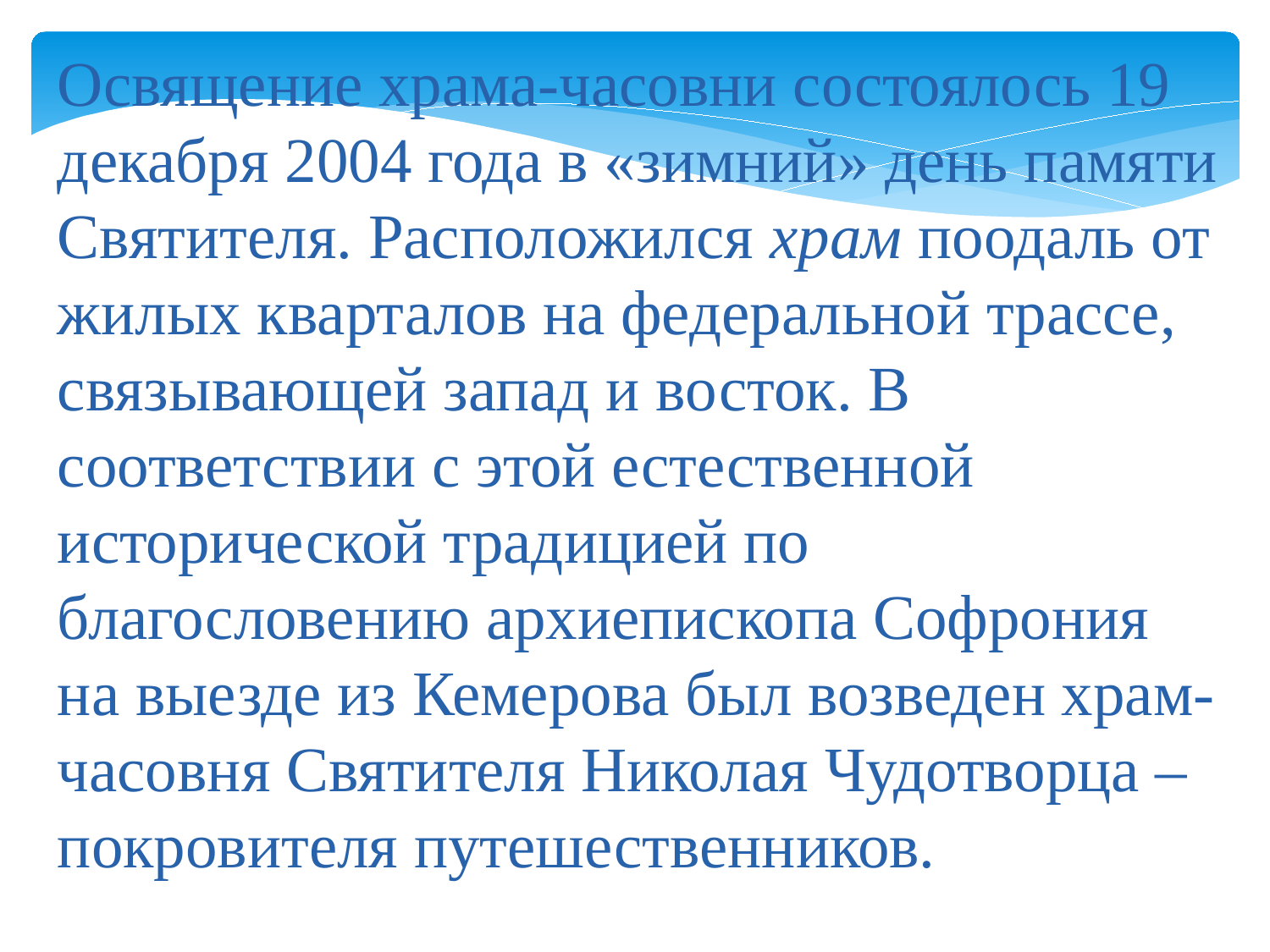

Освящение храма-часовни состоялось 19 декабря 2004 года в «зимний» день памяти Святителя. Расположился храм поодаль от жилых кварталов на федеральной трассе, связывающей запад и восток. В соответствии с этой естественной исторической традицией по благословению архиепископа Софрония на выезде из Кемерова был возведен храм-часовня Святителя Николая Чудотворца – покровителя путешественников.